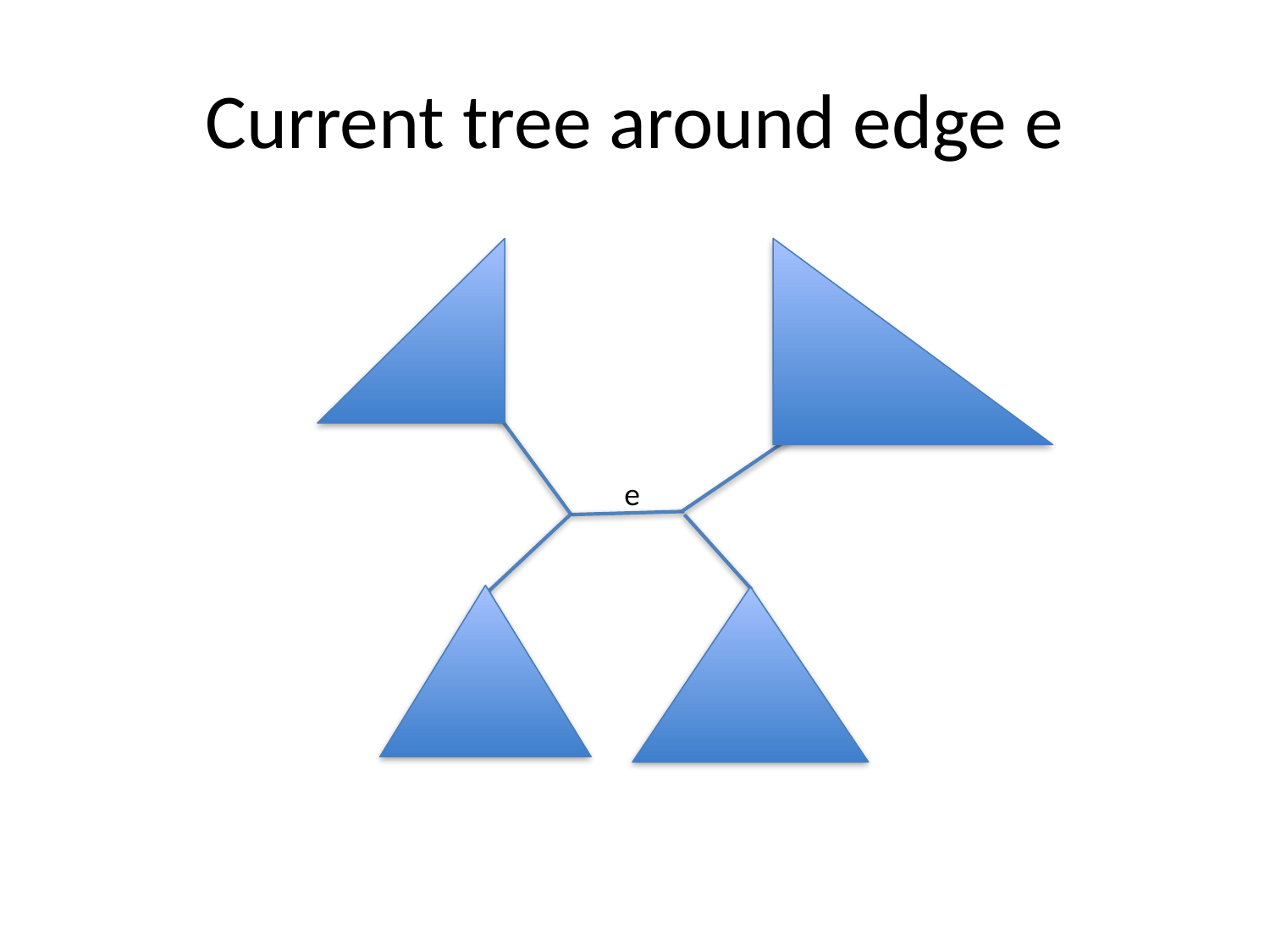

# Current tree around edge e

e